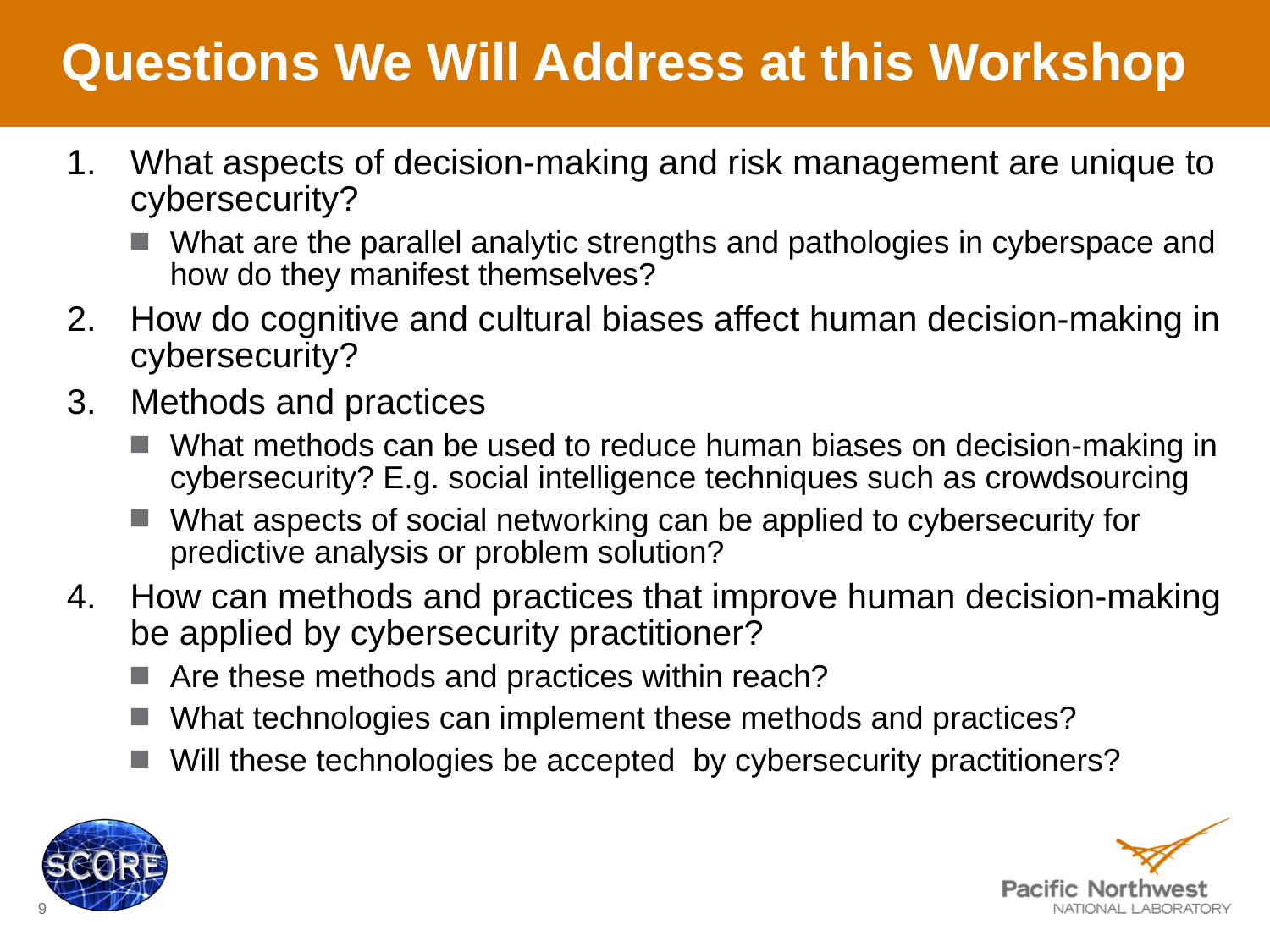

# Questions We Will Address at this Workshop
What aspects of decision-making and risk management are unique to cybersecurity?
What are the parallel analytic strengths and pathologies in cyberspace and how do they manifest themselves?
How do cognitive and cultural biases affect human decision-making in cybersecurity?
Methods and practices
What methods can be used to reduce human biases on decision-making in cybersecurity? E.g. social intelligence techniques such as crowdsourcing
What aspects of social networking can be applied to cybersecurity for predictive analysis or problem solution?
How can methods and practices that improve human decision-making be applied by cybersecurity practitioner?
Are these methods and practices within reach?
What technologies can implement these methods and practices?
Will these technologies be accepted  by cybersecurity practitioners?

9